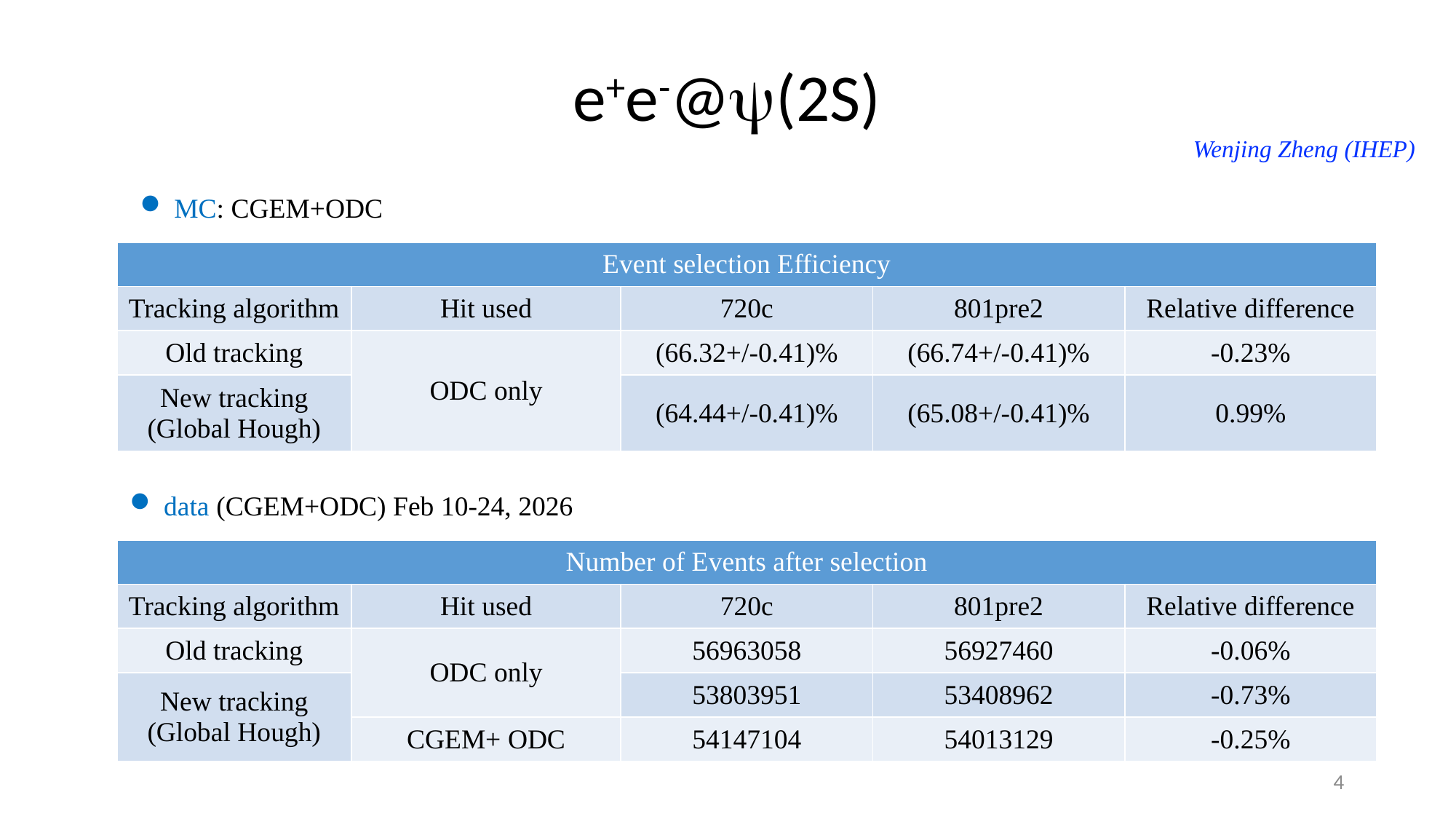

# e+e-@ψ(2S)
Wenjing Zheng (IHEP)
MC: CGEM+ODC
| Event selection Efficiency |  |  |  |  |
| --- | --- | --- | --- | --- |
| Tracking algorithm | Hit used | 720c | 801pre2 | Relative difference |
| Old tracking | ODC only | (66.32+/-0.41)% | (66.74+/-0.41)% | -0.23% |
| New tracking (Global Hough) |  | (64.44+/-0.41)% | (65.08+/-0.41)% | 0.99% |
data (CGEM+ODC) Feb 10-24, 2026
| Number of Events after selection |  |  |  |  |
| --- | --- | --- | --- | --- |
| Tracking algorithm | Hit used | 720c | 801pre2 | Relative difference |
| Old tracking | ODC only | 56963058 | 56927460 | -0.06% |
| New tracking (Global Hough) |  | 53803951 | 53408962 | -0.73% |
|  | CGEM+ ODC | 54147104 | 54013129 | -0.25% |
4